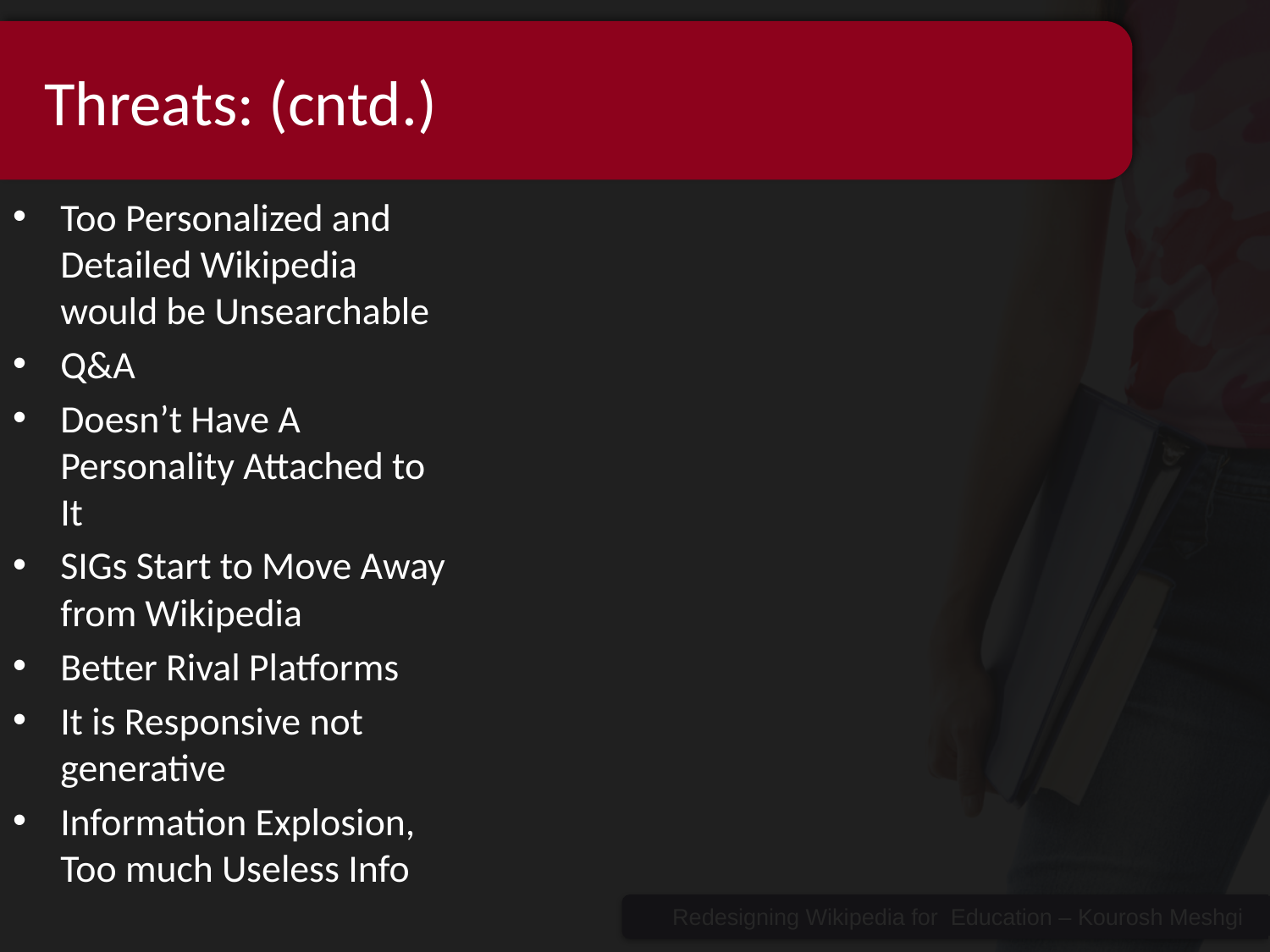

# Threats: (cntd.)
Too Personalized and Detailed Wikipedia would be Unsearchable
Q&A
Doesn’t Have A Personality Attached to It
SIGs Start to Move Away from Wikipedia
Better Rival Platforms
It is Responsive not generative
Information Explosion, Too much Useless Info

Redesigning Wikipedia for  Education – Kourosh Meshgi